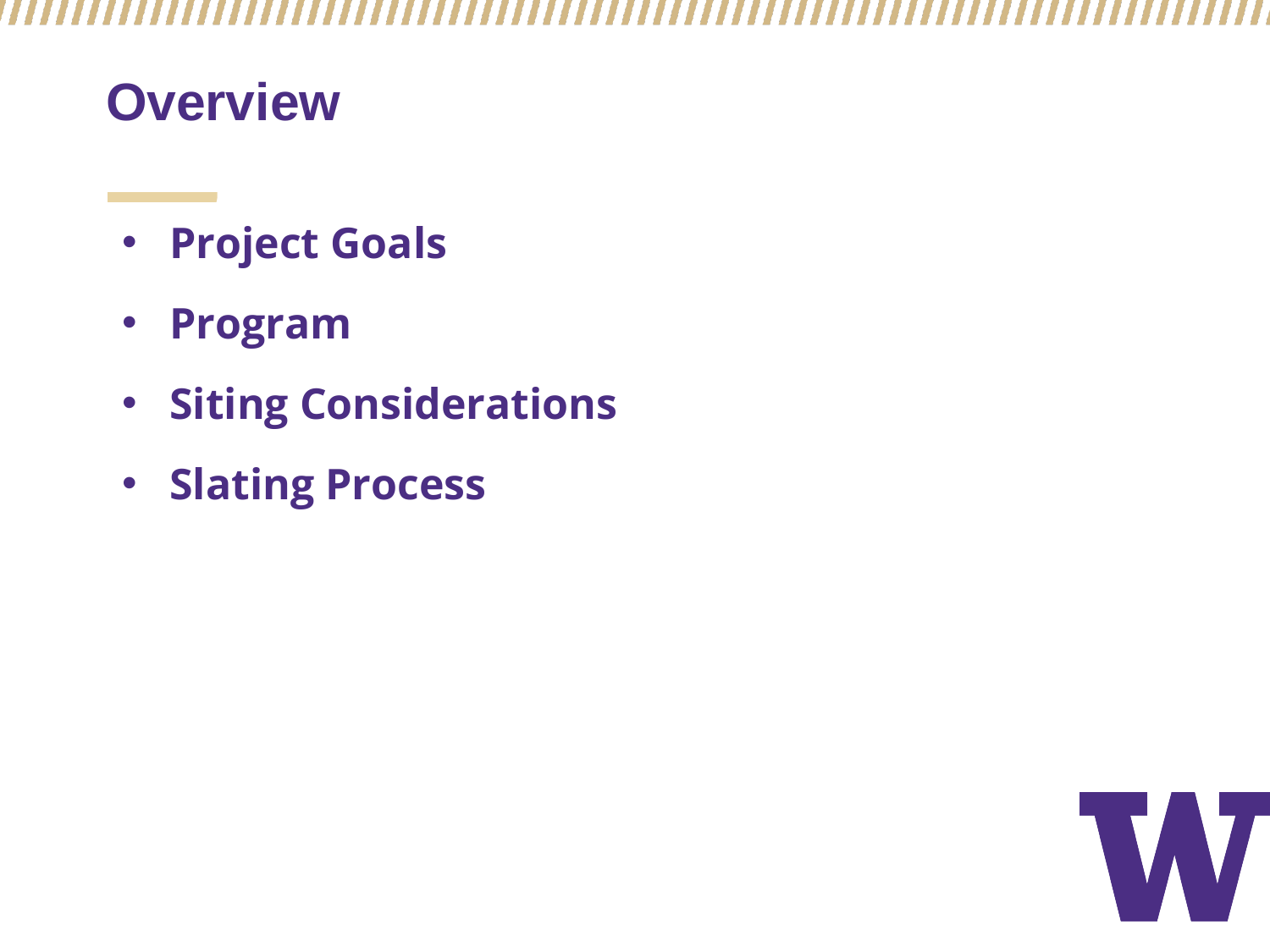

# Overview
Project Goals
Program
Siting Considerations
Slating Process